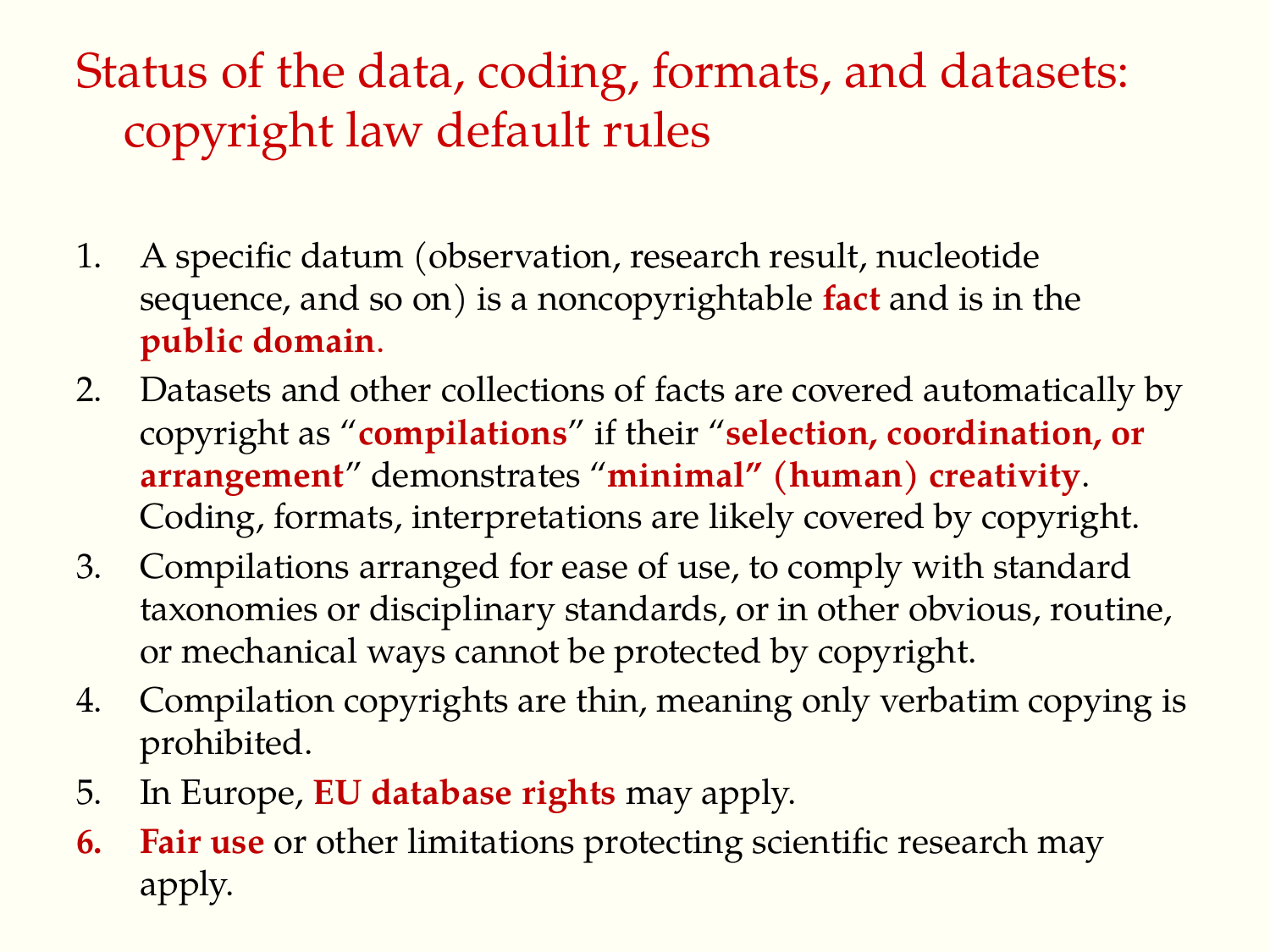

Status of the data, coding, formats, and datasets: copyright law default rules

A specific datum (observation, research result, nucleotide sequence, and so on) is a noncopyrightable fact and is in the public domain.
Datasets and other collections of facts are covered automatically by copyright as “compilations” if their “selection, coordination, or arrangement” demonstrates “minimal” (human) creativity. Coding, formats, interpretations are likely covered by copyright.
Compilations arranged for ease of use, to comply with standard taxonomies or disciplinary standards, or in other obvious, routine, or mechanical ways cannot be protected by copyright.
Compilation copyrights are thin, meaning only verbatim copying is prohibited.
In Europe, EU database rights may apply.
Fair use or other limitations protecting scientific research may apply.